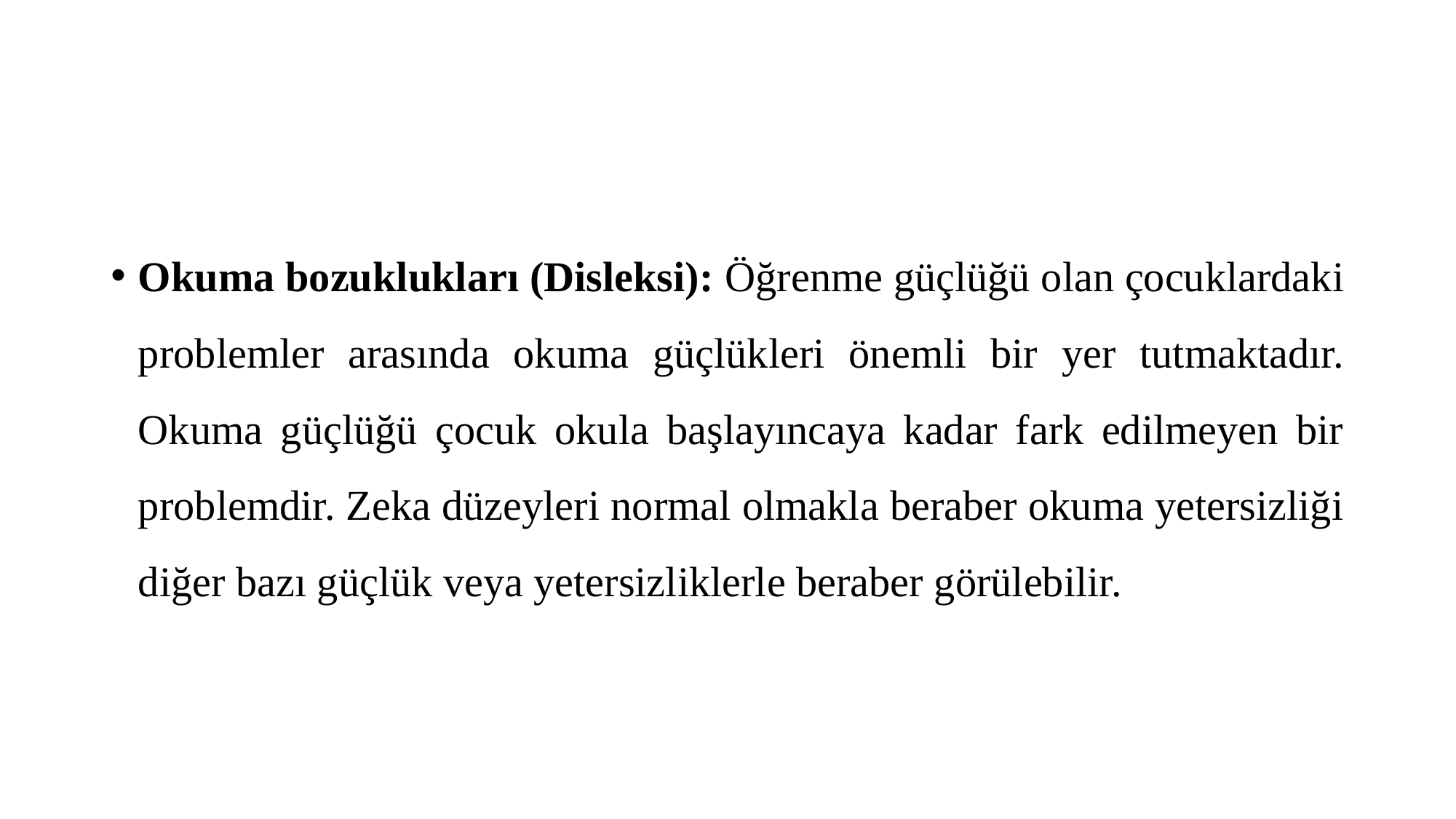

#
Okuma bozuklukları (Disleksi): Öğrenme güçlüğü olan çocuklardaki problemler arasında okuma güçlükleri önemli bir yer tutmaktadır. Okuma güçlüğü çocuk okula başlayıncaya kadar fark edilmeyen bir problemdir. Zeka düzeyleri normal olmakla beraber okuma yetersizliği diğer bazı güçlük veya yetersizliklerle beraber görülebilir.